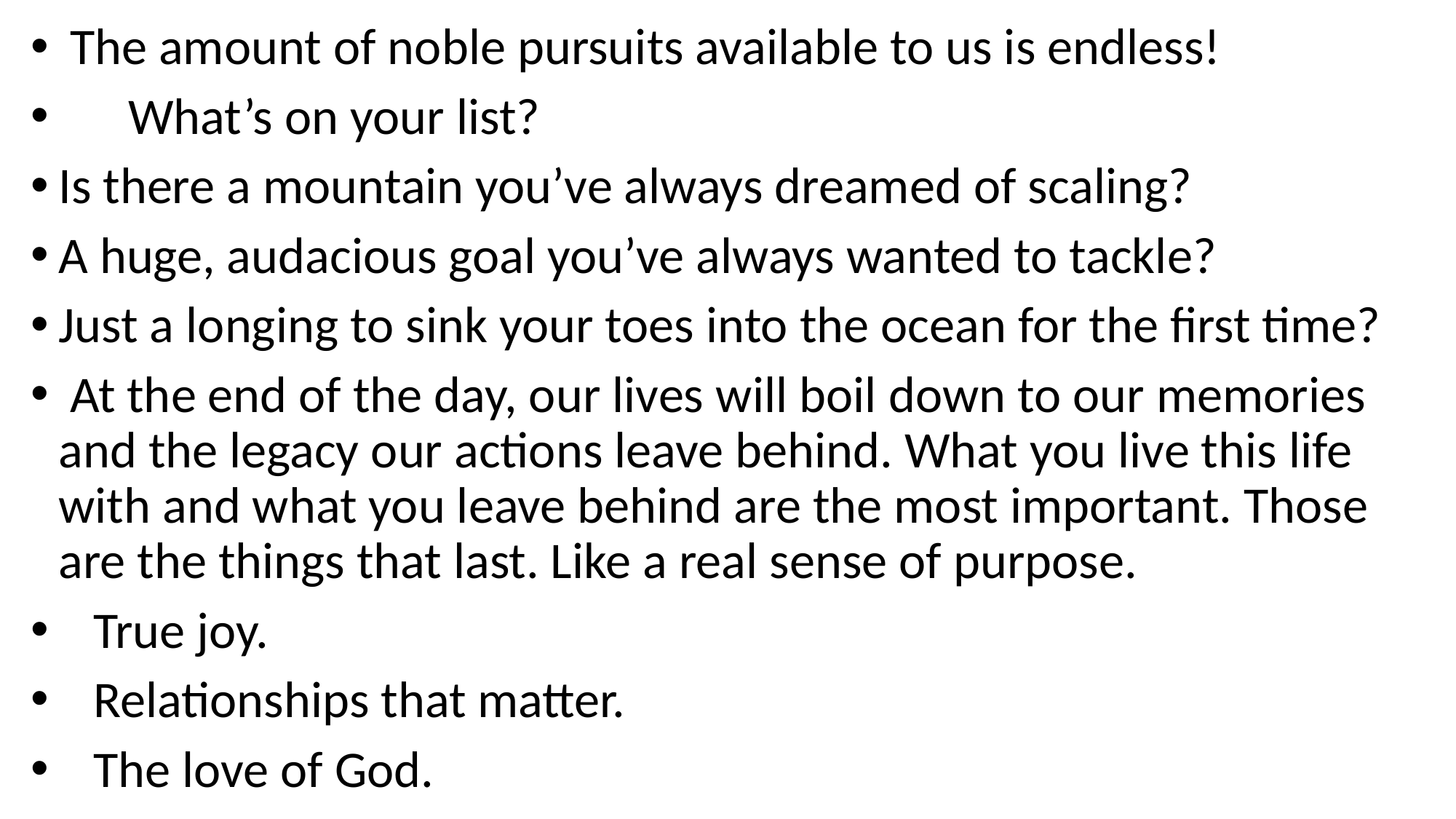

The amount of noble pursuits available to us is endless!
      What’s on your list?
Is there a mountain you’ve always dreamed of scaling?
A huge, audacious goal you’ve always wanted to tackle?
Just a longing to sink your toes into the ocean for the first time?
 At the end of the day, our lives will boil down to our memories and the legacy our actions leave behind. What you live this life with and what you leave behind are the most important. Those are the things that last. Like a real sense of purpose.
   True joy.
   Relationships that matter.
   The love of God.